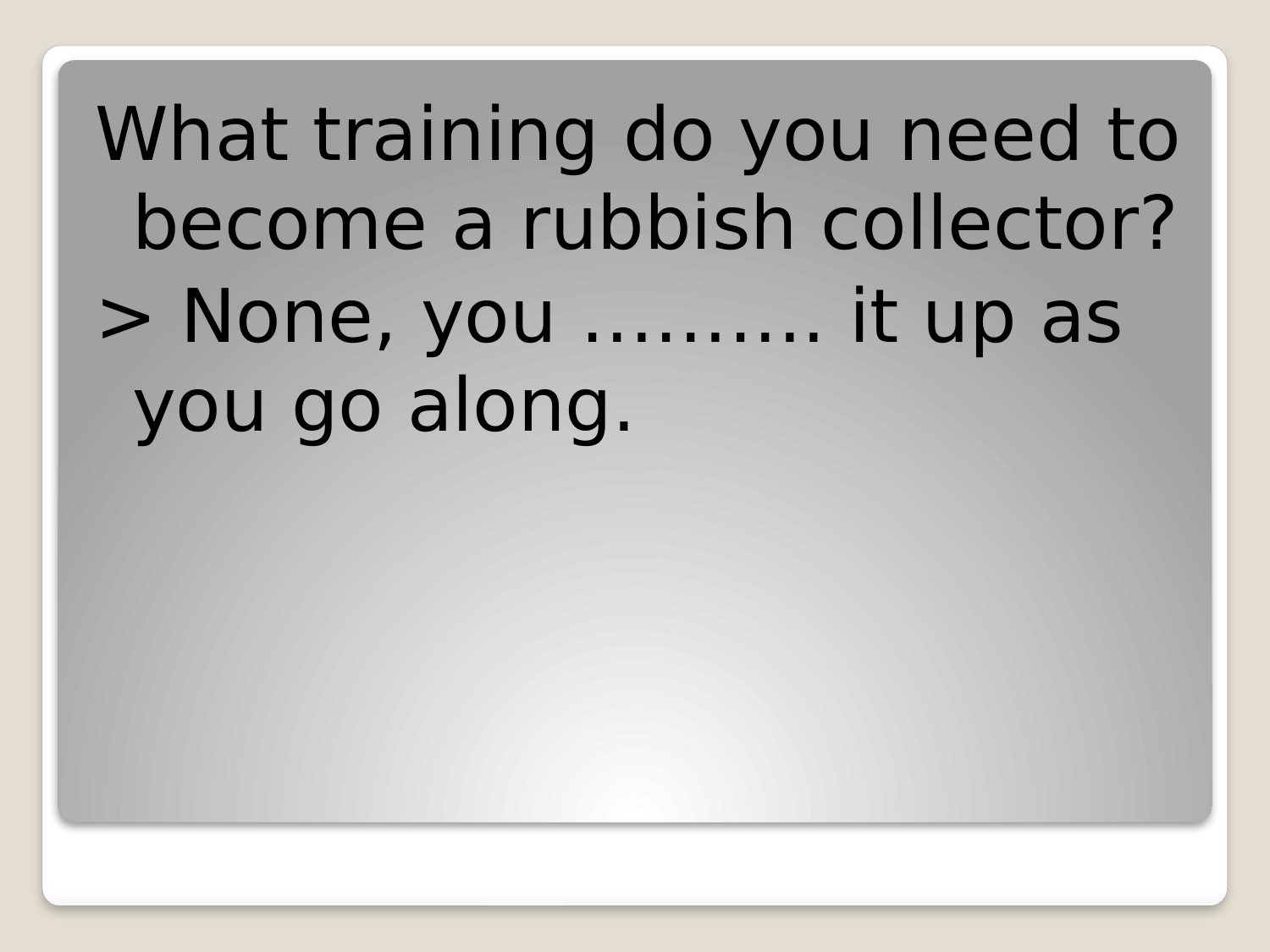

What training do you need to become a rubbish collector?
> None, you ………. it up as you go along.
#